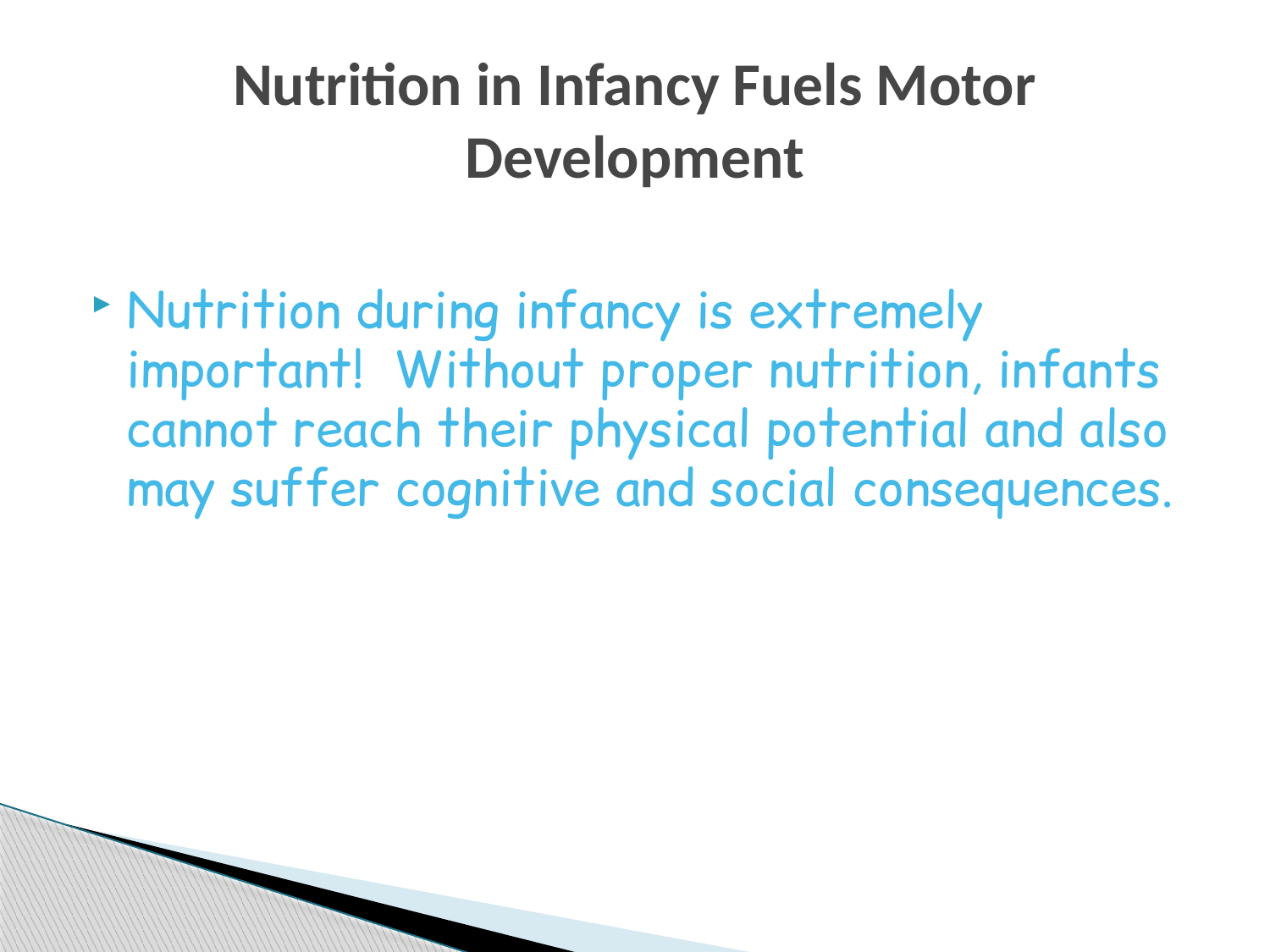

# Nutrition in Infancy Fuels Motor Development

Nutrition during infancy is extremely important!  Without proper nutrition, infants cannot reach their physical potential and also may suffer cognitive and social consequences.